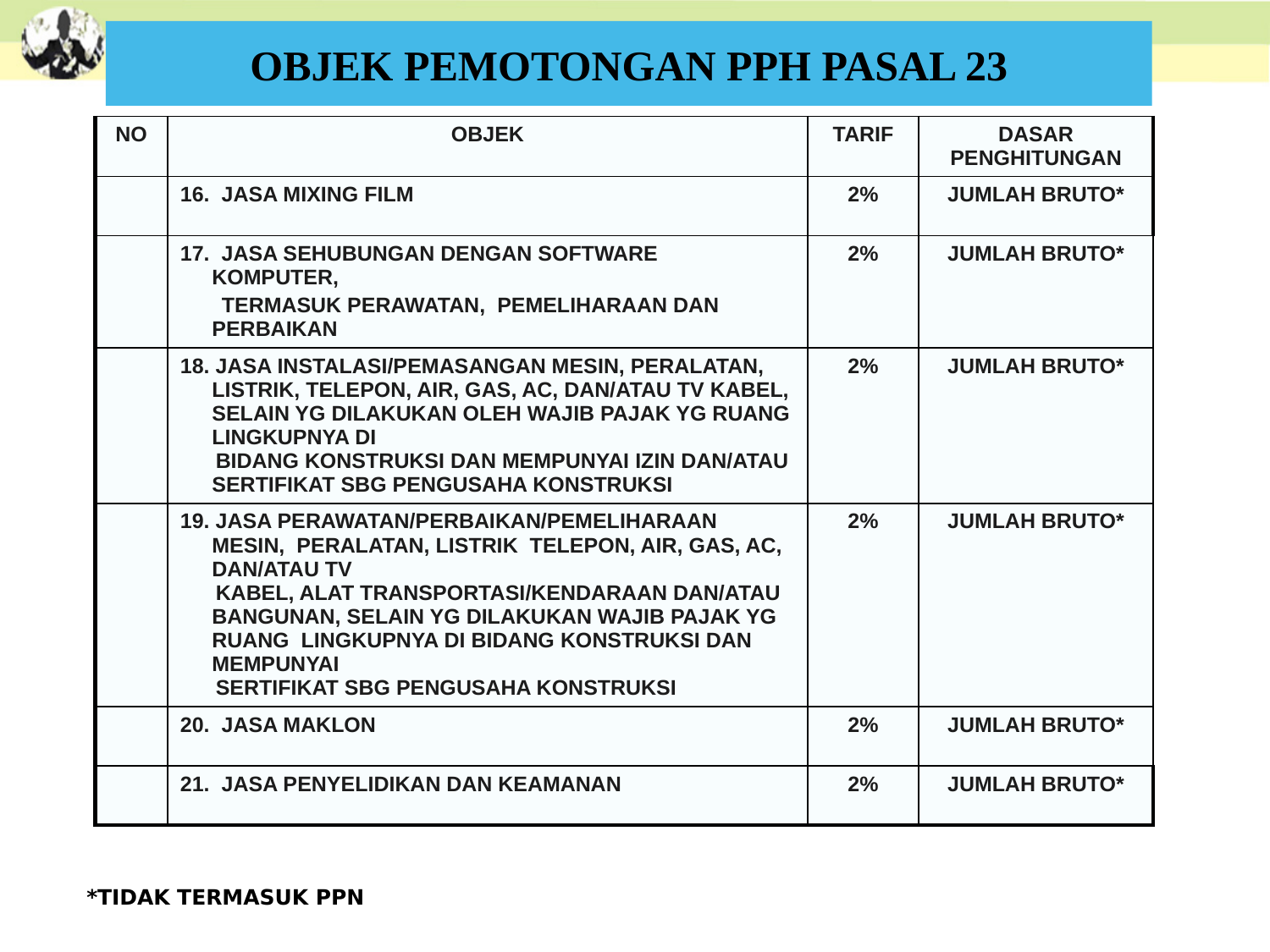

PPh Pasal 23
OBJEK PEMOTONGAN PPH PASAL 23
| NO | OBJEK | TARIF | DASAR PENGHITUNGAN |
| --- | --- | --- | --- |
|  | 16. JASA MIXING FILM | 2% | JUMLAH BRUTO\* |
|  | 17. JASA SEHUBUNGAN DENGAN SOFTWARE KOMPUTER, TERMASUK PERAWATAN, PEMELIHARAAN DAN PERBAIKAN | 2% | JUMLAH BRUTO\* |
|  | 18. JASA INSTALASI/PEMASANGAN MESIN, PERALATAN, LISTRIK, TELEPON, AIR, GAS, AC, DAN/ATAU TV KABEL, SELAIN YG DILAKUKAN OLEH WAJIB PAJAK YG RUANG LINGKUPNYA DI BIDANG KONSTRUKSI DAN MEMPUNYAI IZIN DAN/ATAU SERTIFIKAT SBG PENGUSAHA KONSTRUKSI | 2% | JUMLAH BRUTO\* |
|  | 19. JASA PERAWATAN/PERBAIKAN/PEMELIHARAAN MESIN, PERALATAN, LISTRIK TELEPON, AIR, GAS, AC, DAN/ATAU TV KABEL, ALAT TRANSPORTASI/KENDARAAN DAN/ATAU BANGUNAN, SELAIN YG DILAKUKAN WAJIB PAJAK YG RUANG LINGKUPNYA DI BIDANG KONSTRUKSI DAN MEMPUNYAI SERTIFIKAT SBG PENGUSAHA KONSTRUKSI | 2% | JUMLAH BRUTO\* |
|  | 20. JASA MAKLON | 2% | JUMLAH BRUTO\* |
|  | 21. JASA PENYELIDIKAN DAN KEAMANAN | 2% | JUMLAH BRUTO\* |
*TIDAK TERMASUK PPN